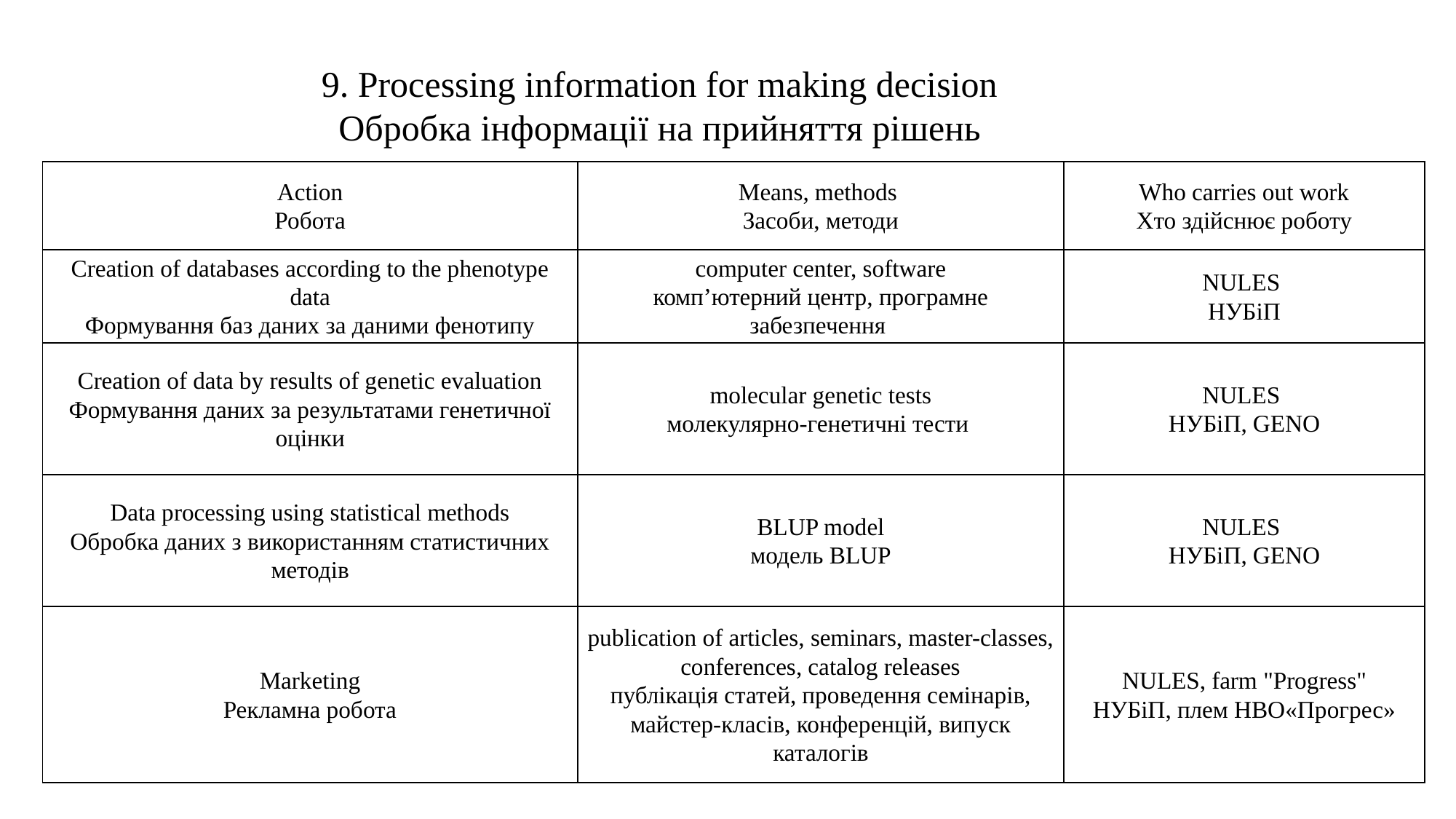

9. Processing information for making decision
Обробка інформації на прийняття рішень
| Action Робота | Means, methods Засоби, методи | Who carries out work Хто здійснює роботу |
| --- | --- | --- |
| Creation of databases according to the phenotype data Формування баз даних за даними фенотипу | computer center, software комп’ютерний центр, програмне забезпечення | NULES НУБіП |
| Creation of data by results of genetic evaluation Формування даних за результатами генетичної оцінки | molecular genetic tests молекулярно-генетичні тести | NULES НУБіП, GENO |
| Data processing using statistical methods Обробка даних з використанням статистичних методів | BLUP model модель BLUP | NULES НУБіП, GENO |
| Marketing Рекламна робота | publication of articles, seminars, master-classes, conferences, catalog releases публікація статей, проведення семінарів, майстер-класів, конференцій, випуск каталогів | NULES, farm "Progress" НУБіП, плем НВО«Прогрес» |